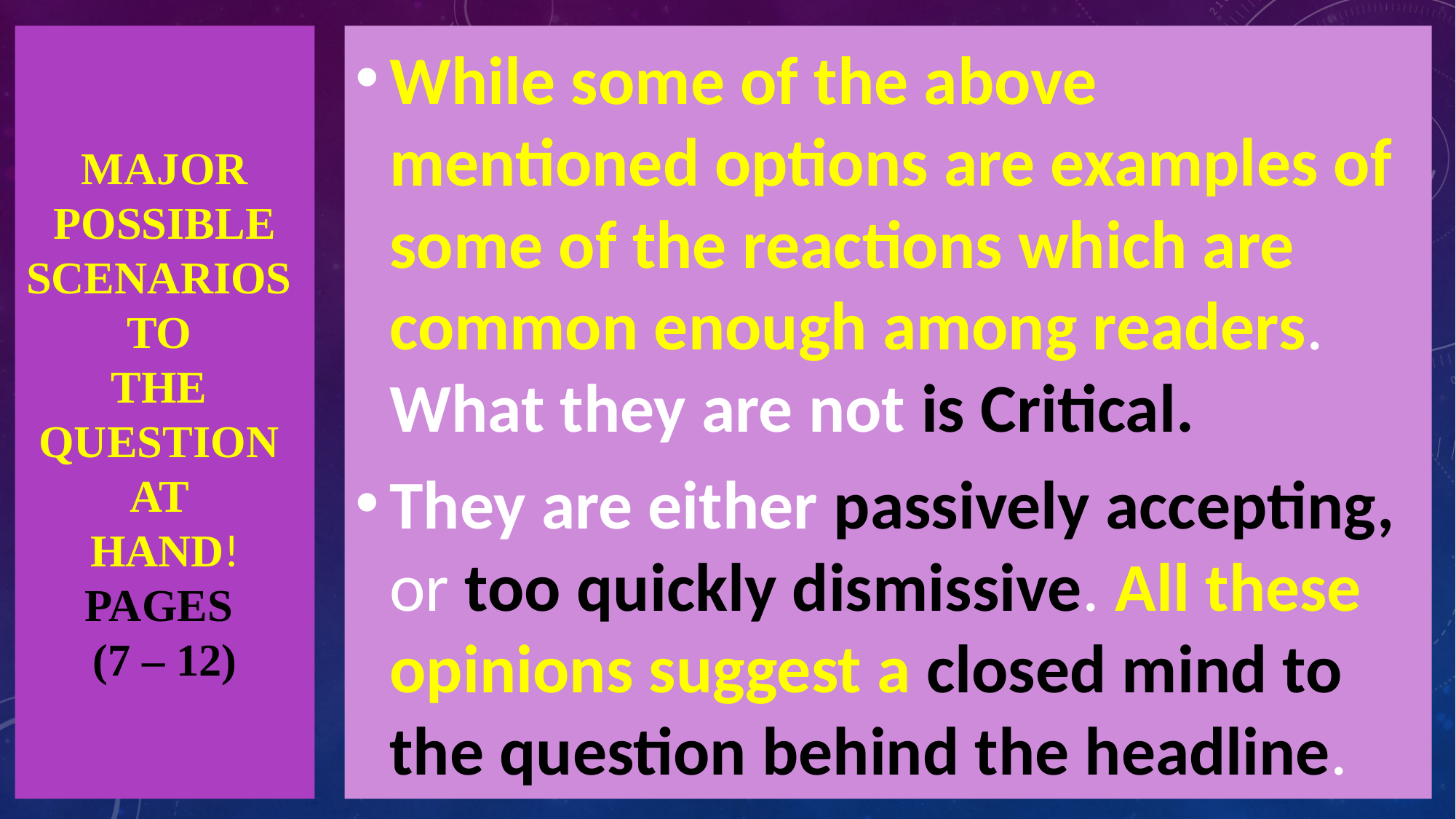

# Major Possible Scenarios to the question at hand! Pages (7 – 12)
While some of the above mentioned options are examples of some of the reactions which are common enough among readers. What they are not is Critical.
They are either passively accepting, or too quickly dismissive. All these opinions suggest a closed mind to the question behind the headline.